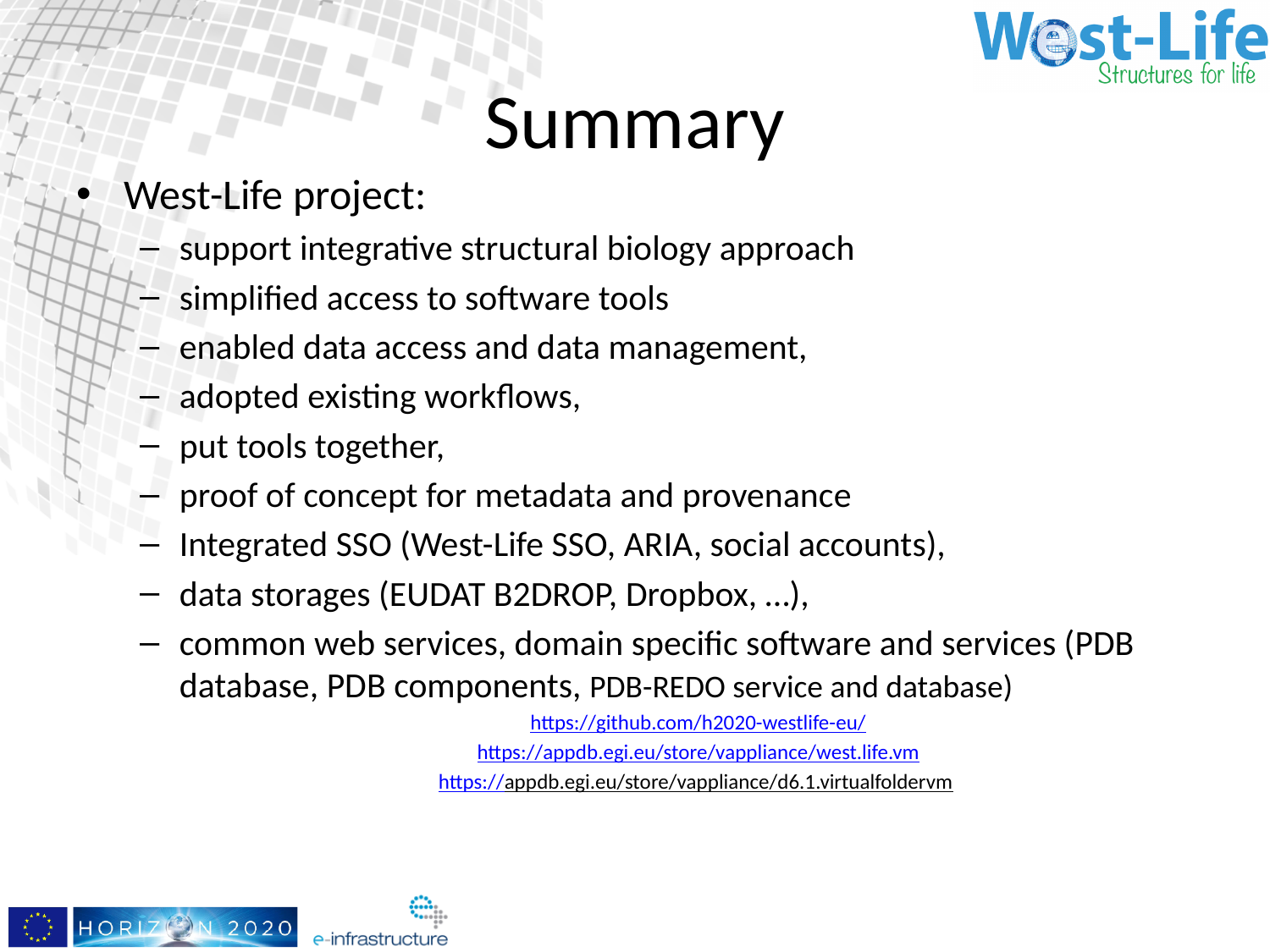

# Summary
West-Life project:
support integrative structural biology approach
simplified access to software tools
enabled data access and data management,
adopted existing workflows,
put tools together,
proof of concept for metadata and provenance
Integrated SSO (West-Life SSO, ARIA, social accounts),
data storages (EUDAT B2DROP, Dropbox, …),
common web services, domain specific software and services (PDB database, PDB components, PDB-REDO service and database)
https://github.com/h2020-westlife-eu/
https://appdb.egi.eu/store/vappliance/west.life.vm
https://appdb.egi.eu/store/vappliance/d6.1.virtualfoldervm